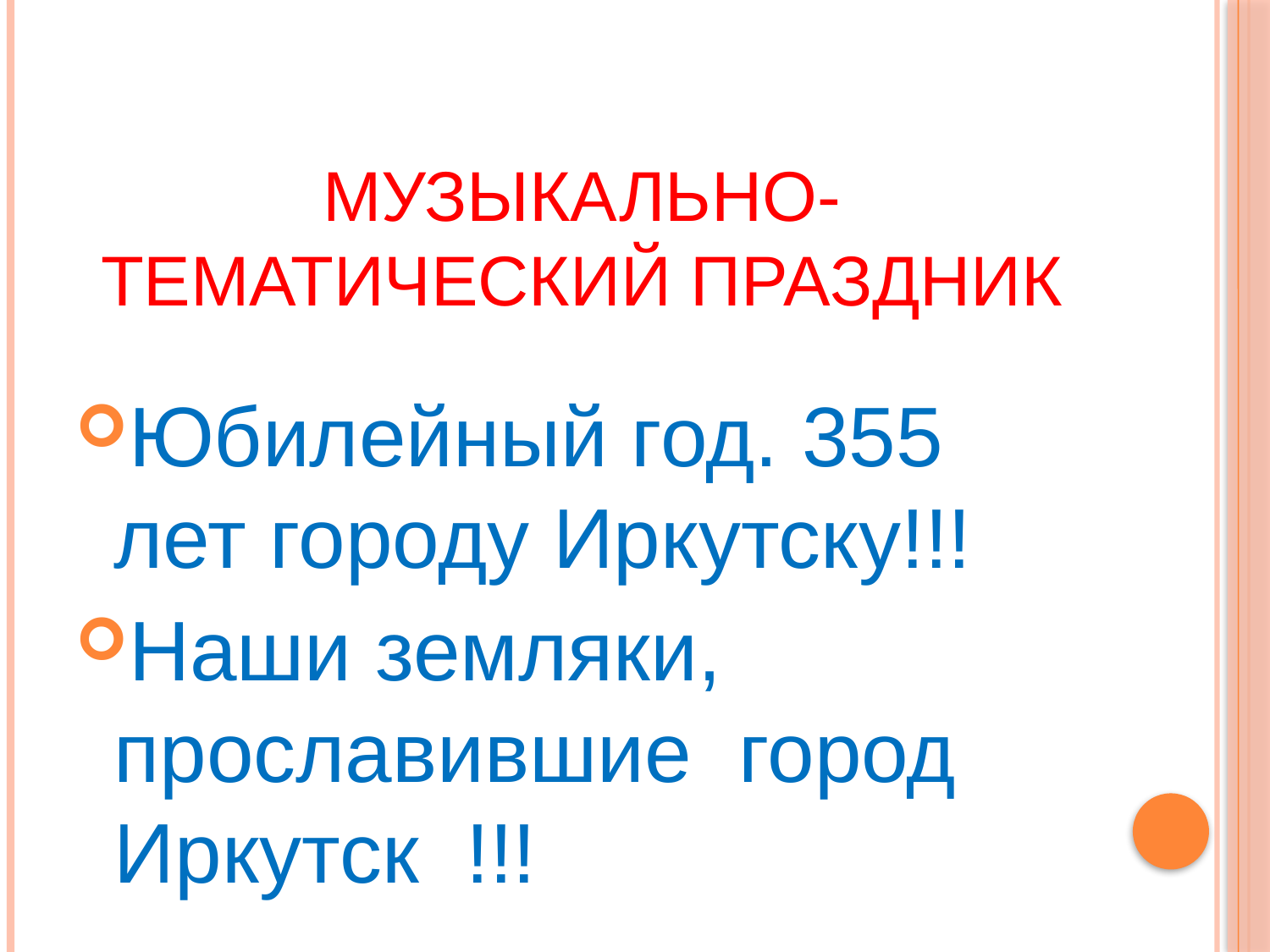

# Музыкально-тематический праздник
Юбилейный год. 355 лет городу Иркутску!!!
Наши земляки,  прославившие  город Иркутск  !!!